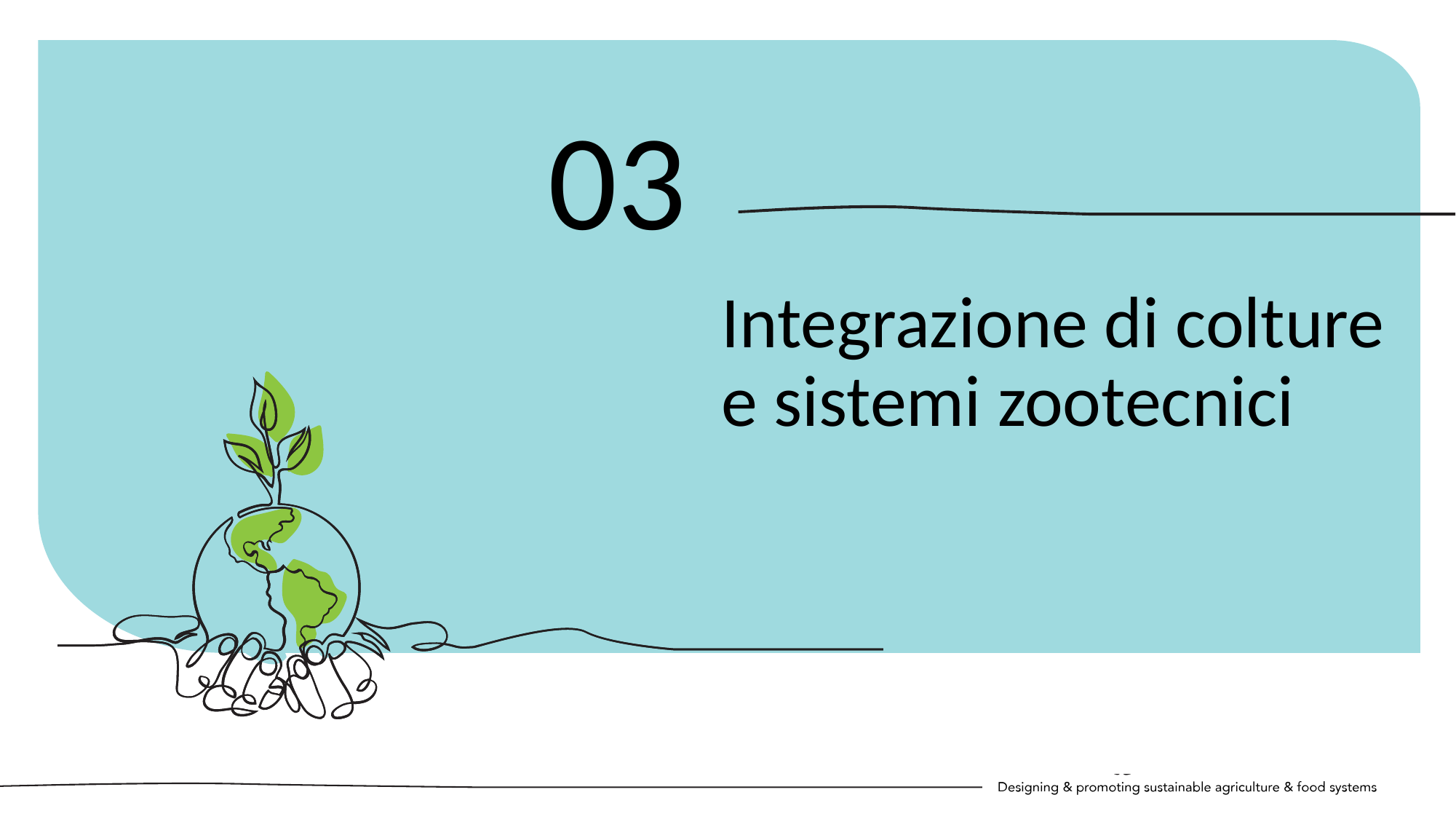

03
Integrazione di colture e sistemi zootecnici